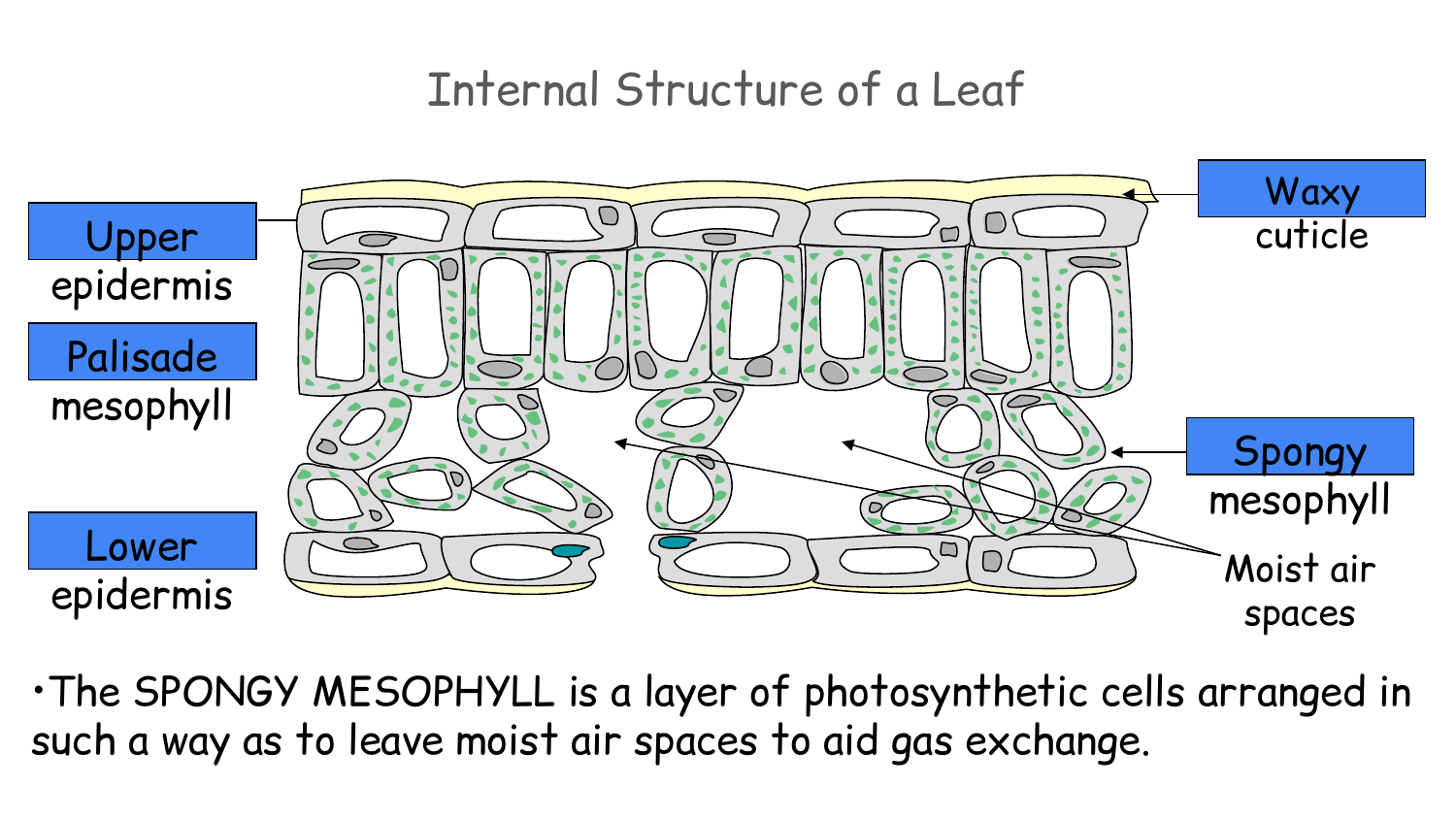

# Internal Structure of a Leaf
Waxy cuticle

Spongy mesophyll
Moist air spaces

Upper epidermis
Palisade mesophyll
Lower epidermis
The SPONGY MESOPHYLL is a layer of photosynthetic cells arranged in such a way as to leave moist air spaces to aid gas exchange.